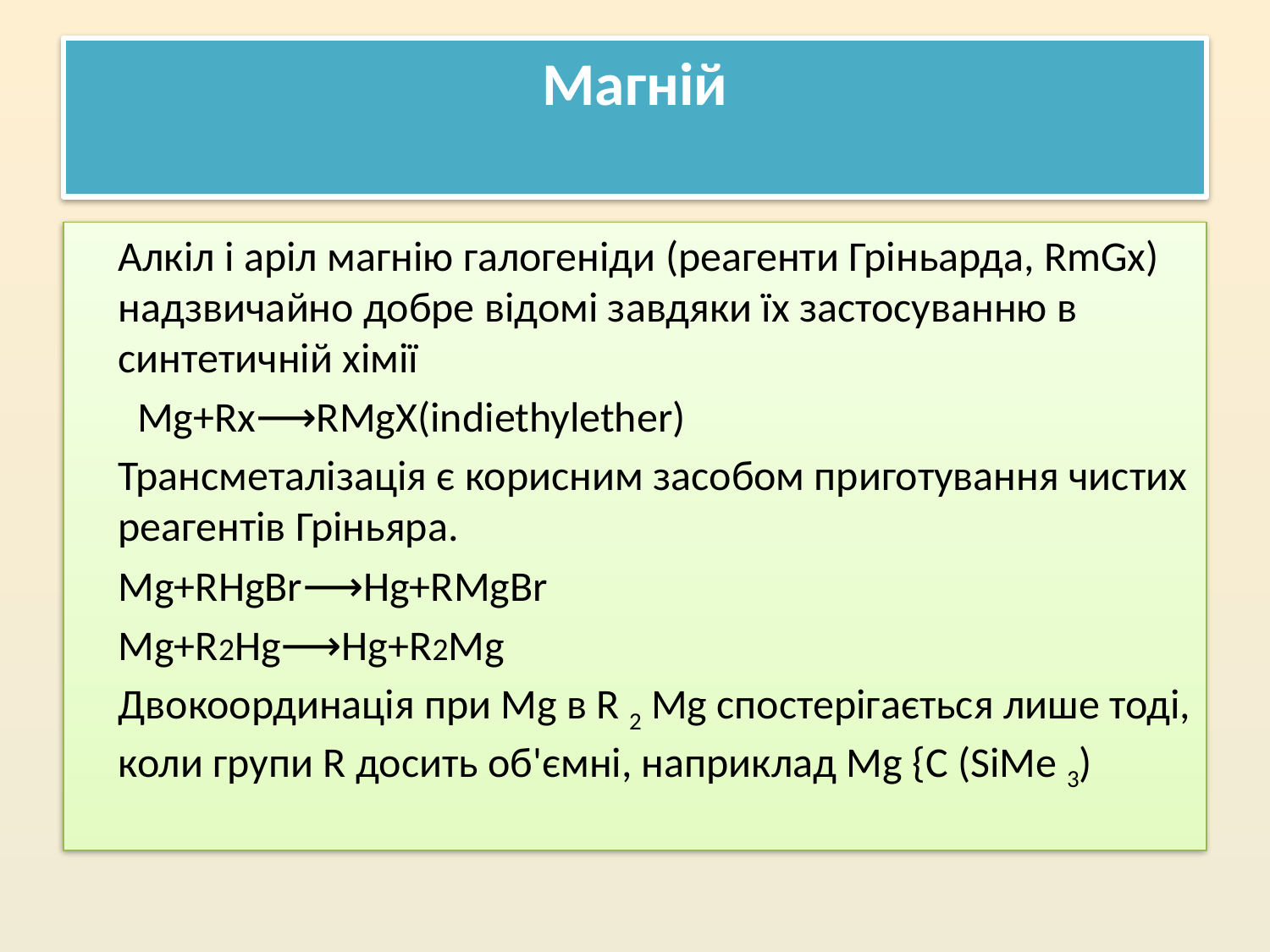

# Магній
Алкіл і аріл магнію галогеніди (реагенти Гріньарда, RmGx) надзвичайно добре відомі завдяки їх застосуванню в синтетичній хімії
  Mg+Rx⟶RMgX(indiethylether)
Трансметалізація є корисним засобом приготування чистих реагентів Гріньяра.
Mg+RHgBr⟶Hg+RMgBr
Mg+R2Hg⟶Hg+R2Mg
Двокоординація при Mg в R 2 Mg спостерігається лише тоді, коли групи R досить об'ємні, наприклад Mg {C (SiMe 3)